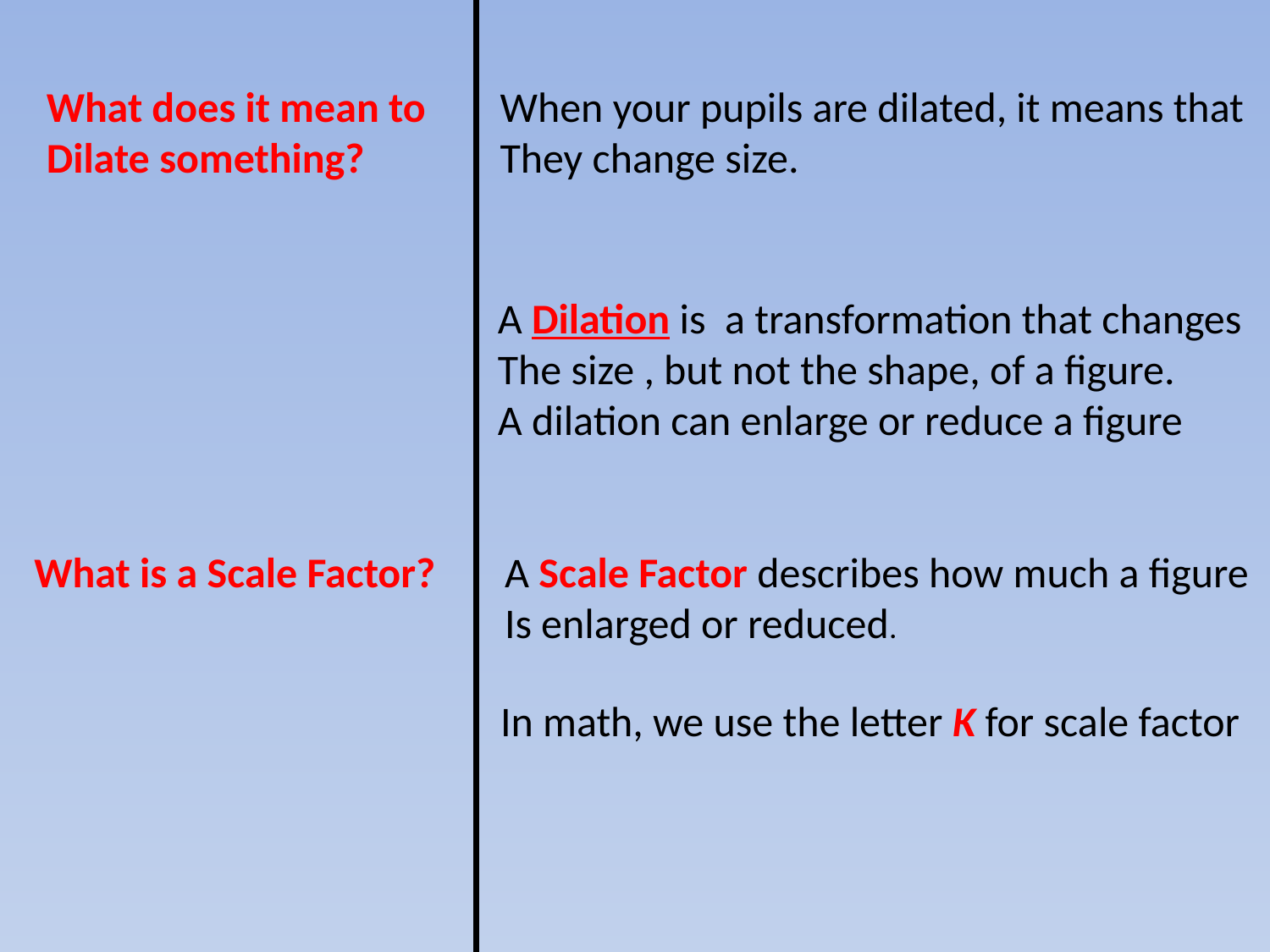

What does it mean to
Dilate something?
When your pupils are dilated, it means that
They change size.
A Dilation is  a transformation that changes
The size , but not the shape, of a figure.
A dilation can enlarge or reduce a figure
What is a Scale Factor?
A Scale Factor describes how much a figure
Is enlarged or reduced.
In math, we use the letter K for scale factor